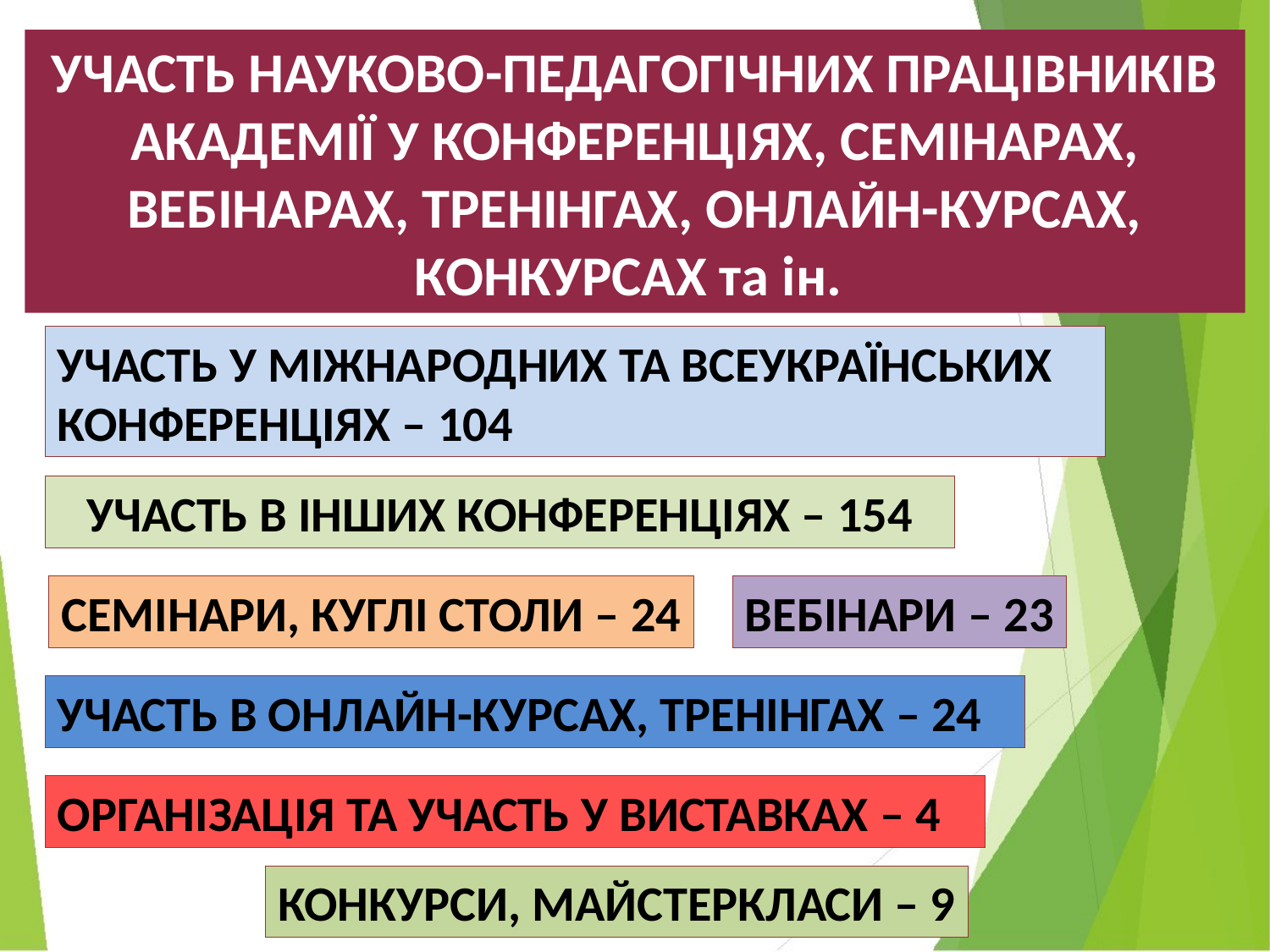

УЧАСТЬ НАУКОВО-ПЕДАГОГІЧНИХ ПРАЦІВНИКІВ АКАДЕМІЇ У КОНФЕРЕНЦІЯХ, СЕМІНАРАХ, ВЕБІНАРАХ, ТРЕНІНГАХ, ОНЛАЙН-КУРСАХ, КОНКУРСАХ та ін.
УЧАСТЬ У МІЖНАРОДНИХ ТА ВСЕУКРАЇНСЬКИХ КОНФЕРЕНЦІЯХ – 104
УЧАСТЬ В ІНШИХ КОНФЕРЕНЦІЯХ – 154
СЕМІНАРИ, КУГЛІ СТОЛИ – 24
ВЕБІНАРИ – 23

УЧАСТЬ В ОНЛАЙН-КУРСАХ, ТРЕНІНГАХ – 24

ОРГАНІЗАЦІЯ ТА УЧАСТЬ У ВИСТАВКАХ – 4
КОНКУРСИ, МАЙСТЕРКЛАСИ – 9